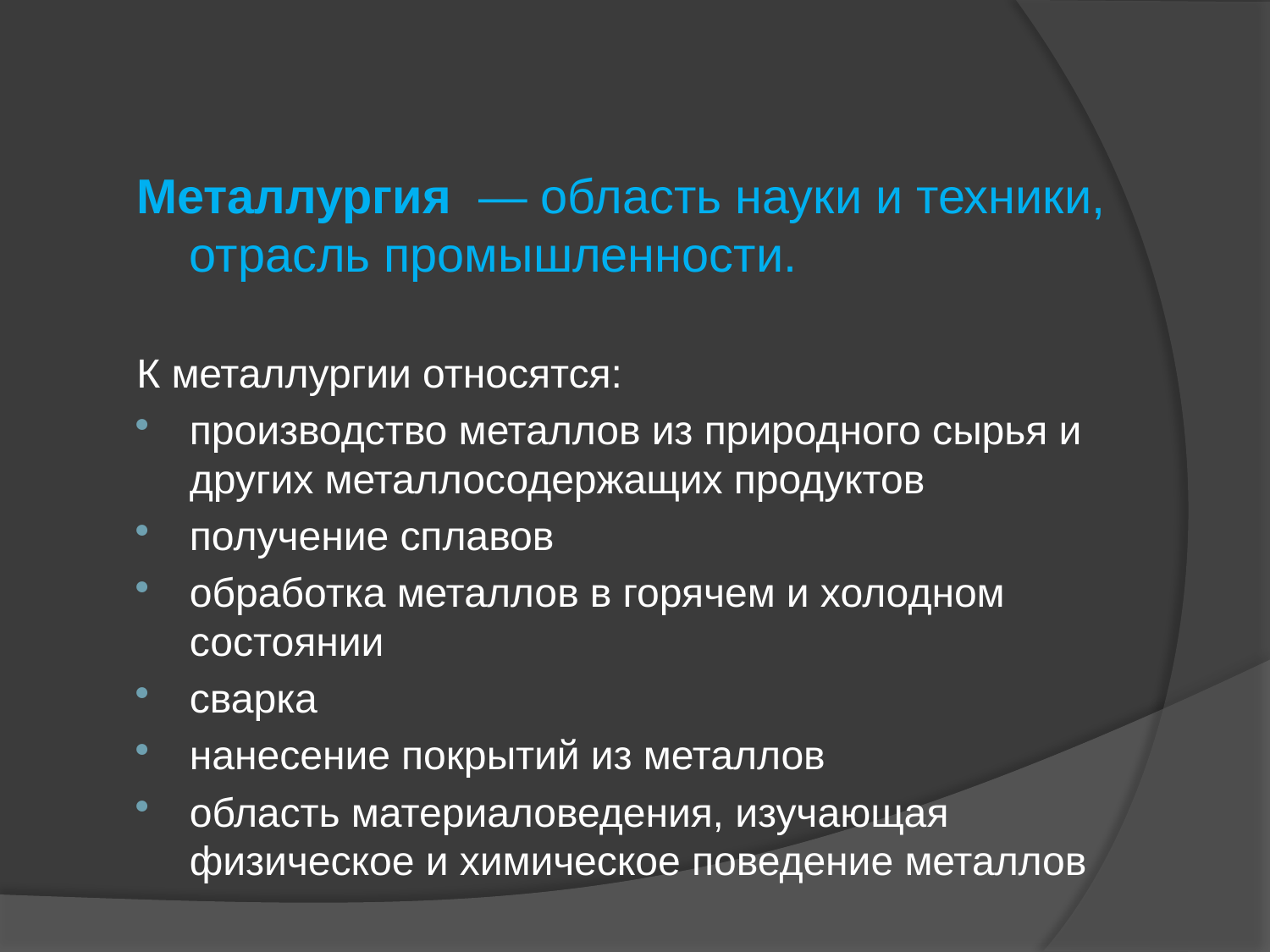

Металлургия  — область науки и техники, отрасль промышленности.

К металлургии относятся:
производство металлов из природного сырья и других металлосодержащих продуктов
получение сплавов
обработка металлов в горячем и холодном состоянии
сварка
нанесение покрытий из металлов
область материаловедения, изучающая физическое и химическое поведение металлов